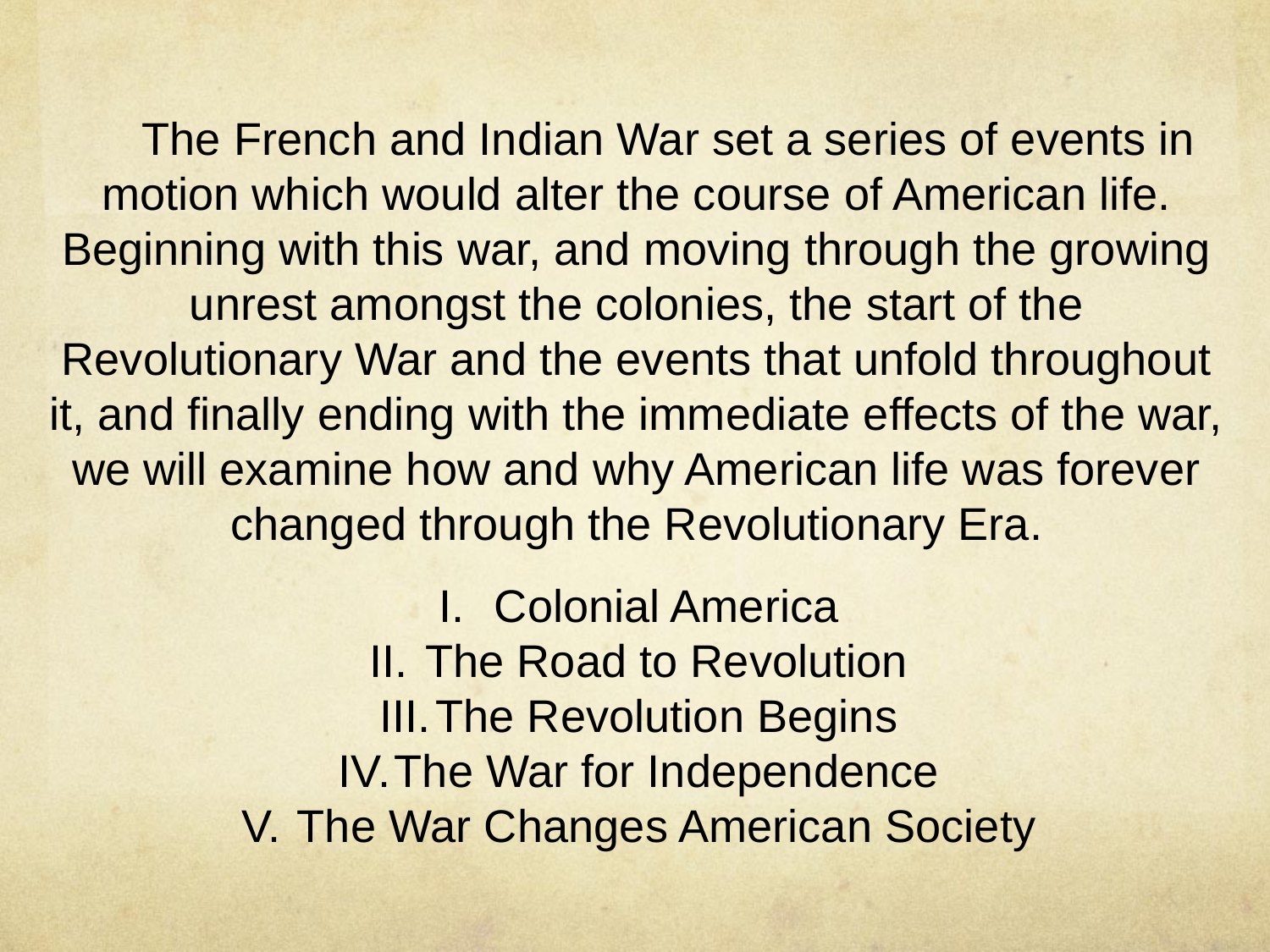

The French and Indian War set a series of events in motion which would alter the course of American life. Beginning with this war, and moving through the growing unrest amongst the colonies, the start of the Revolutionary War and the events that unfold throughout it, and finally ending with the immediate effects of the war, we will examine how and why American life was forever changed through the Revolutionary Era.
Colonial America
The Road to Revolution
The Revolution Begins
The War for Independence
The War Changes American Society